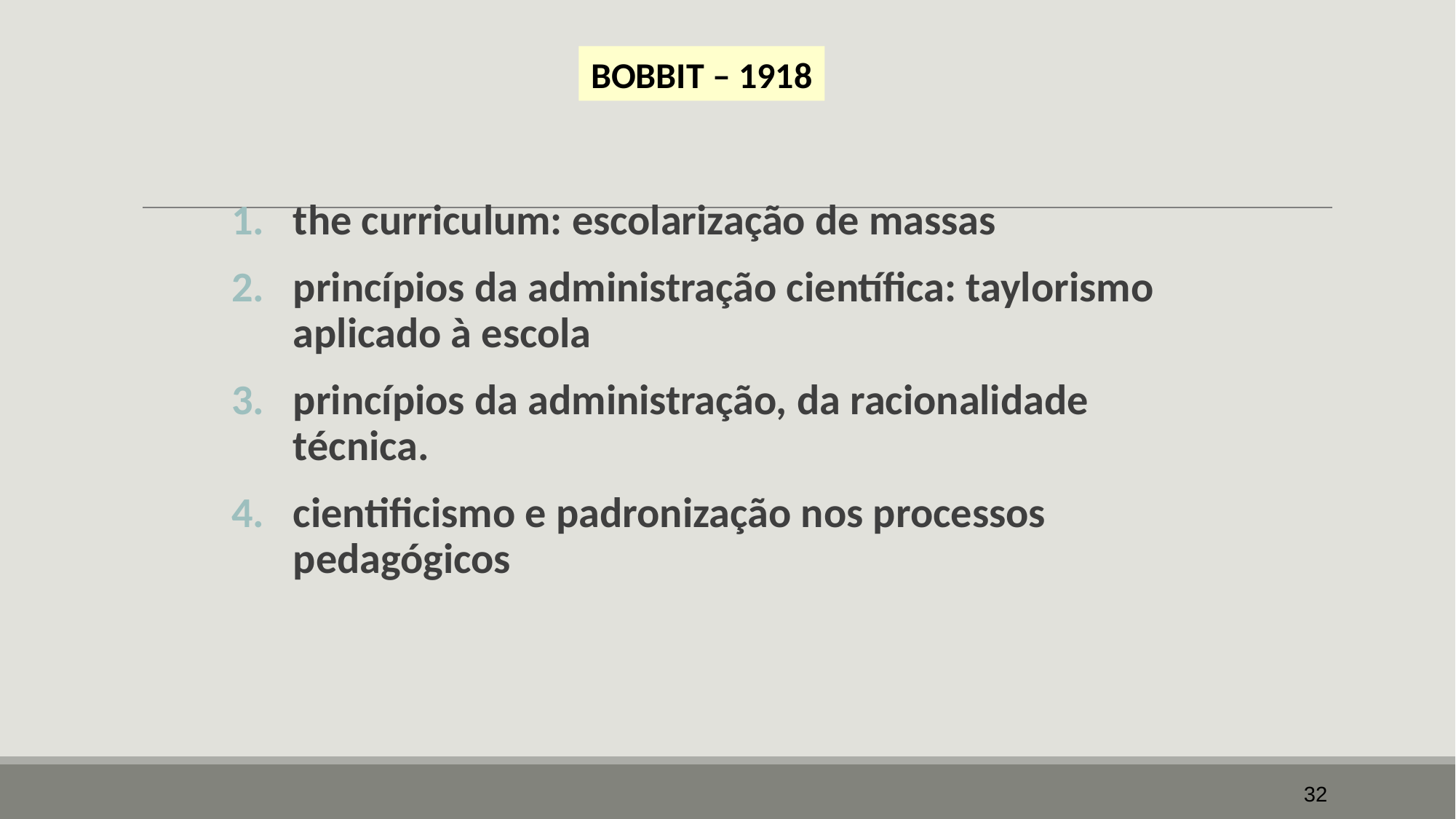

BOBBIT – 1918

the curriculum: escolarização de massas
princípios da administração científica: taylorismo aplicado à escola
princípios da administração, da racionalidade técnica.
cientificismo e padronização nos processos pedagógicos
32